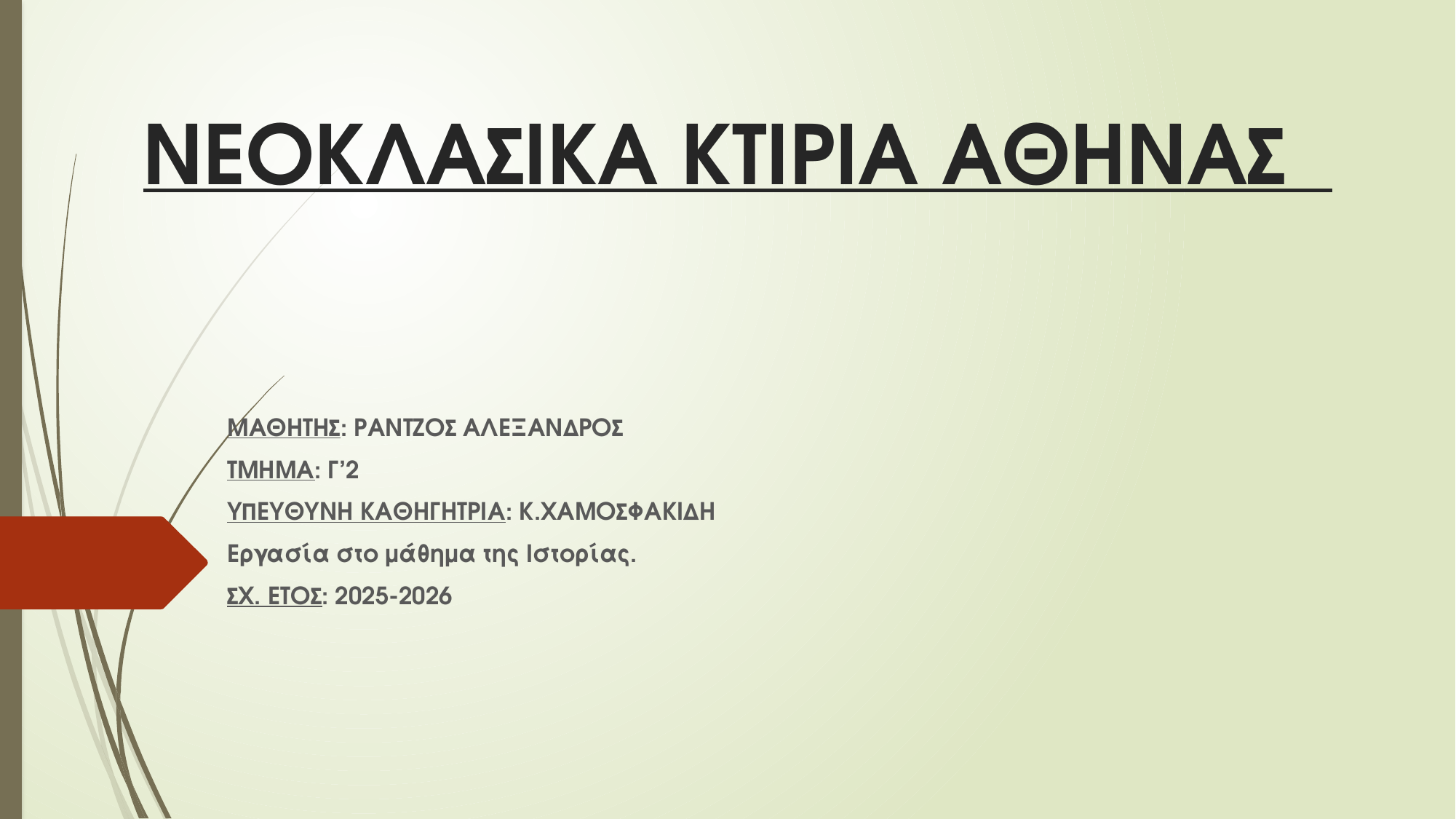

# ΝΕΟΚΛΑΣΙΚΑ ΚΤΙΡΙΑ ΑΘΗΝΑΣ
ΜΑΘΗΤΗΣ: ΡΑΝΤΖΟΣ ΑΛΕΞΑΝΔΡΟΣ
ΤΜΗΜΑ: Γ’2
ΥΠΕΥΘΥΝΗ ΚΑΘΗΓΗΤΡΙΑ: Κ.ΧΑΜΟΣΦΑΚΙΔΗ
Εργασία στο μάθημα της Ιστορίας.
ΣΧ. ΕΤΟΣ: 2025-2026